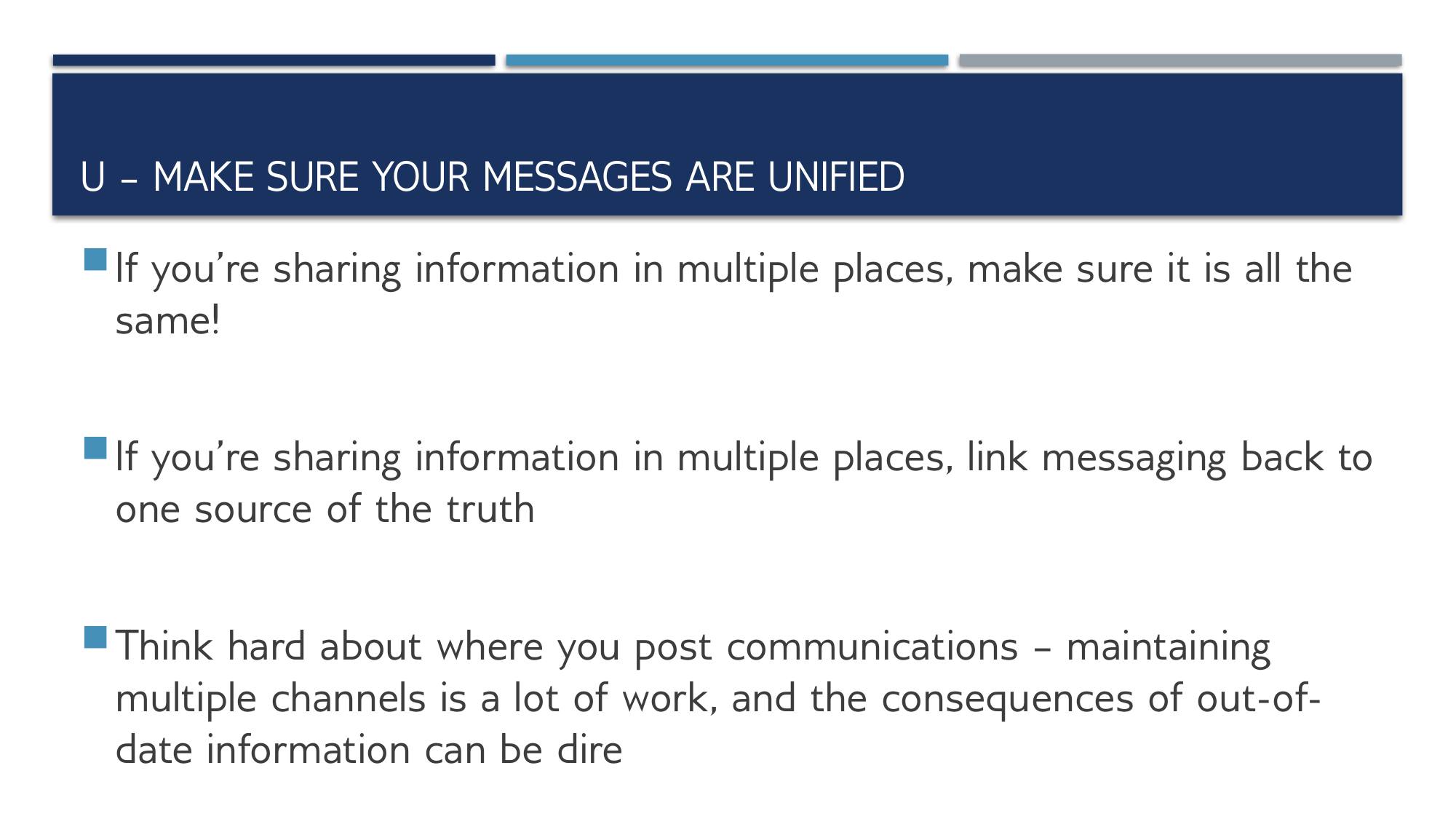

# U – Make sure your messages are unified
If you’re sharing information in multiple places, make sure it is all the same!

If you’re sharing information in multiple places, link messaging back to one source of the truth

Think hard about where you post communications – maintaining multiple channels is a lot of work, and the consequences of out-of-date information can be dire